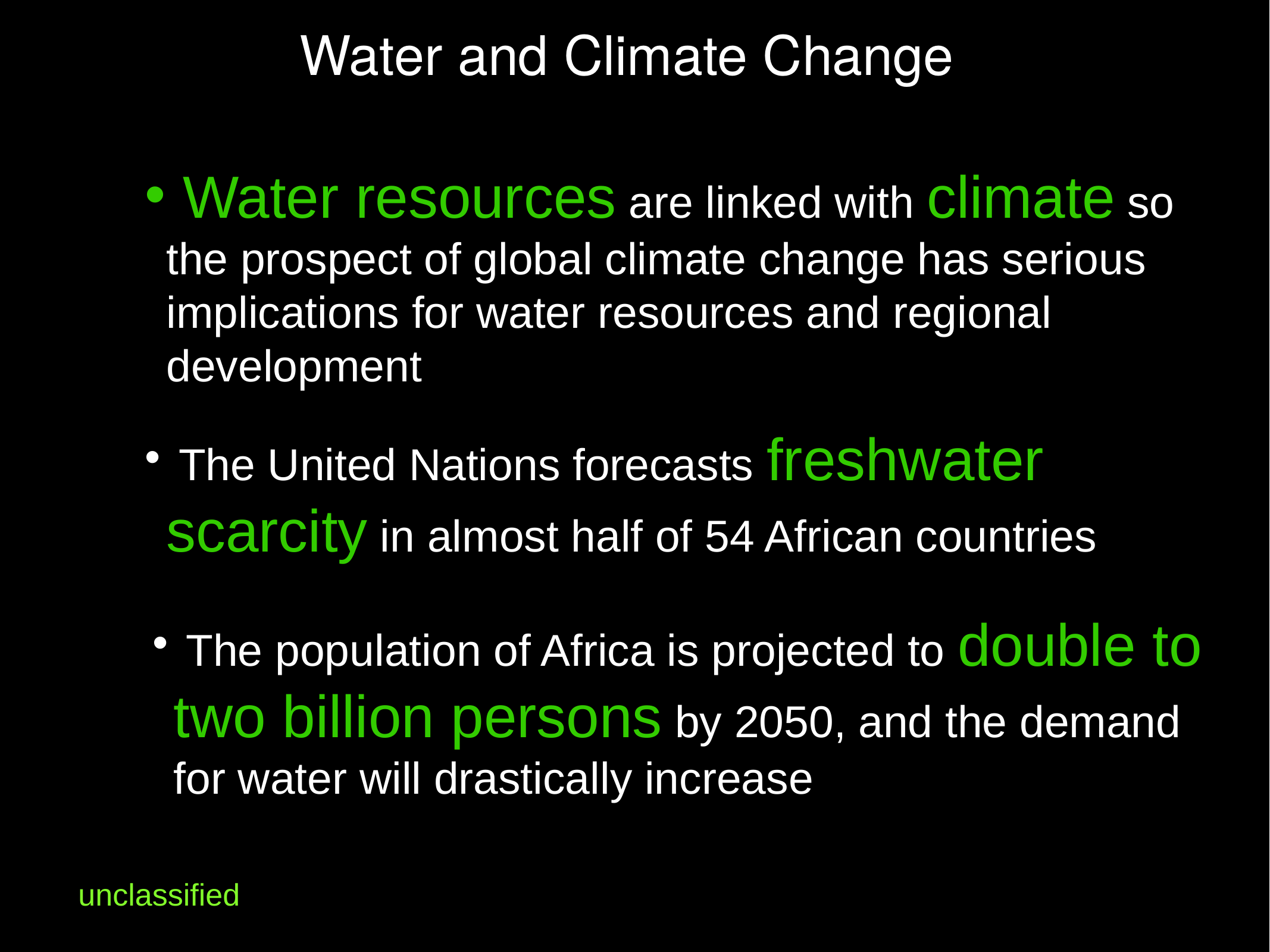

# Water and Climate Change
 Water resources are linked with climate so the prospect of global climate change has serious implications for water resources and regional development
 The United Nations forecasts freshwater scarcity in almost half of 54 African countries
 The population of Africa is projected to double to two billion persons by 2050, and the demand for water will drastically increase
unclassified